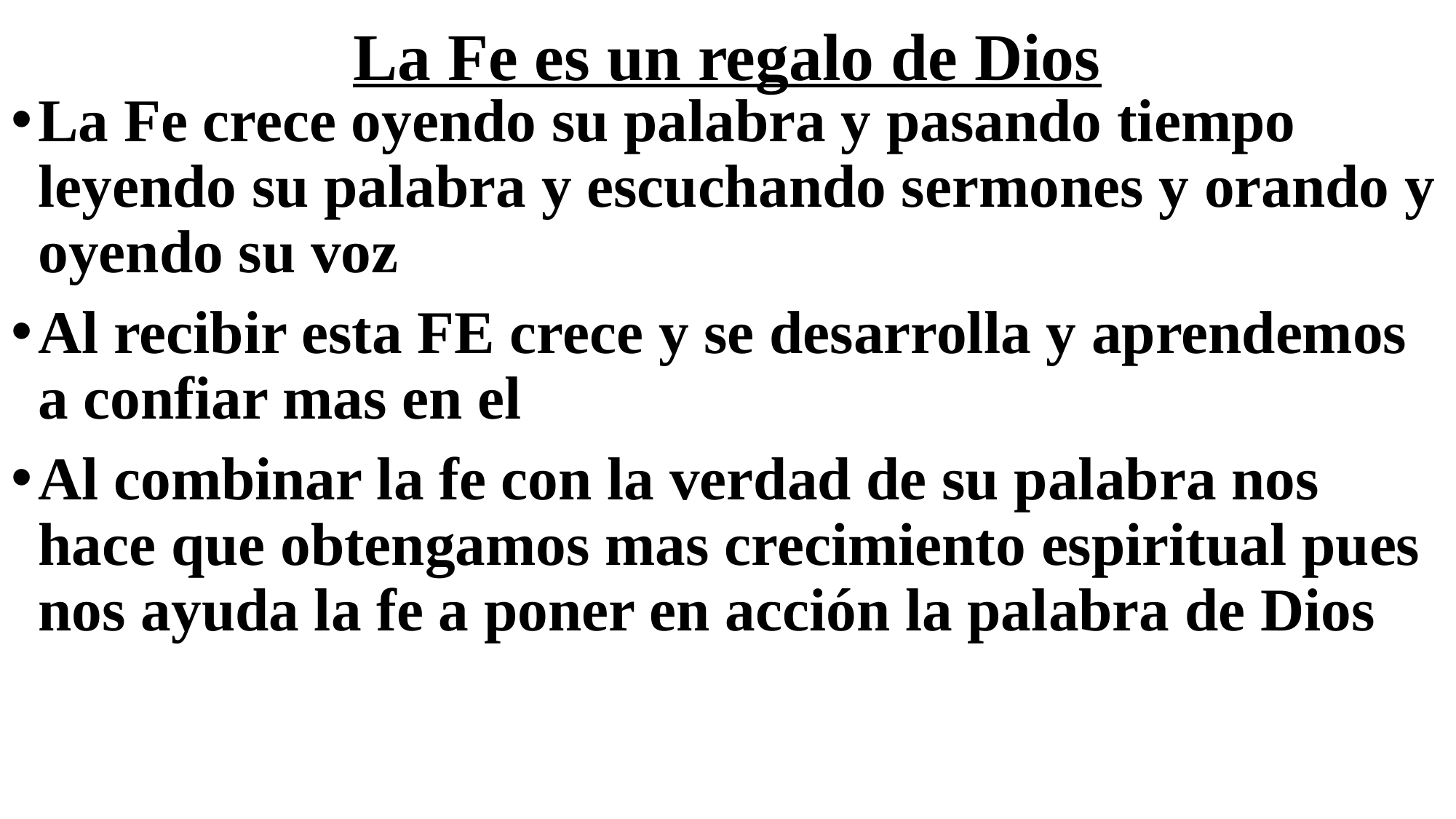

# La Fe es un regalo de Dios
La Fe crece oyendo su palabra y pasando tiempo leyendo su palabra y escuchando sermones y orando y oyendo su voz
Al recibir esta FE crece y se desarrolla y aprendemos a confiar mas en el
Al combinar la fe con la verdad de su palabra nos hace que obtengamos mas crecimiento espiritual pues nos ayuda la fe a poner en acción la palabra de Dios